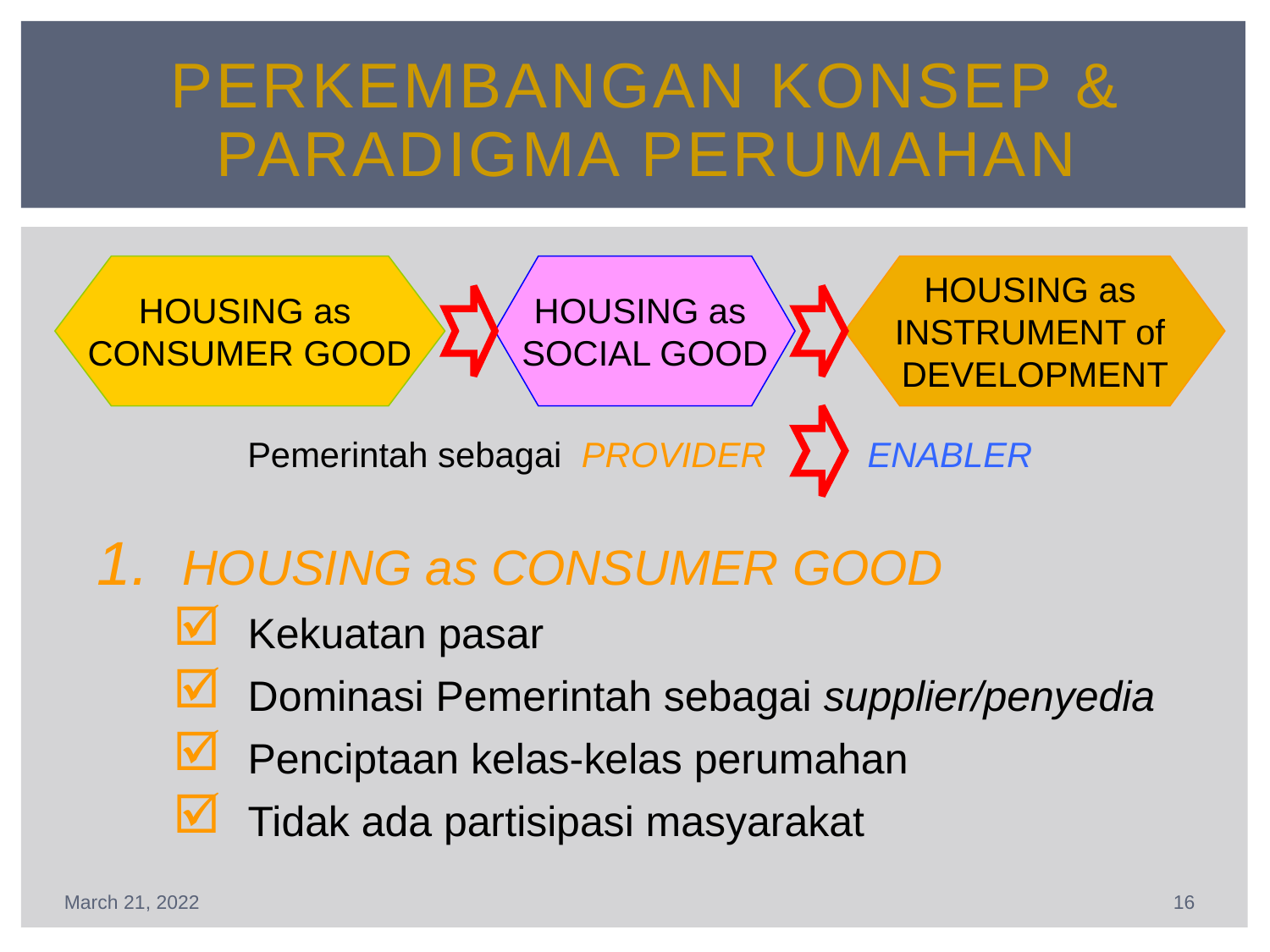

# Perkembangan konsep & paradigma perumahan
HOUSING as
CONSUMER GOOD
HOUSING as
SOCIAL GOOD
HOUSING as
INSTRUMENT of
DEVELOPMENT

Pemerintah sebagai  PROVIDER
ENABLER
HOUSING as CONSUMER GOOD
Kekuatan pasar
Dominasi Pemerintah sebagai supplier/penyedia
Penciptaan kelas-kelas perumahan
Tidak ada partisipasi masyarakat
16
March 21, 2022